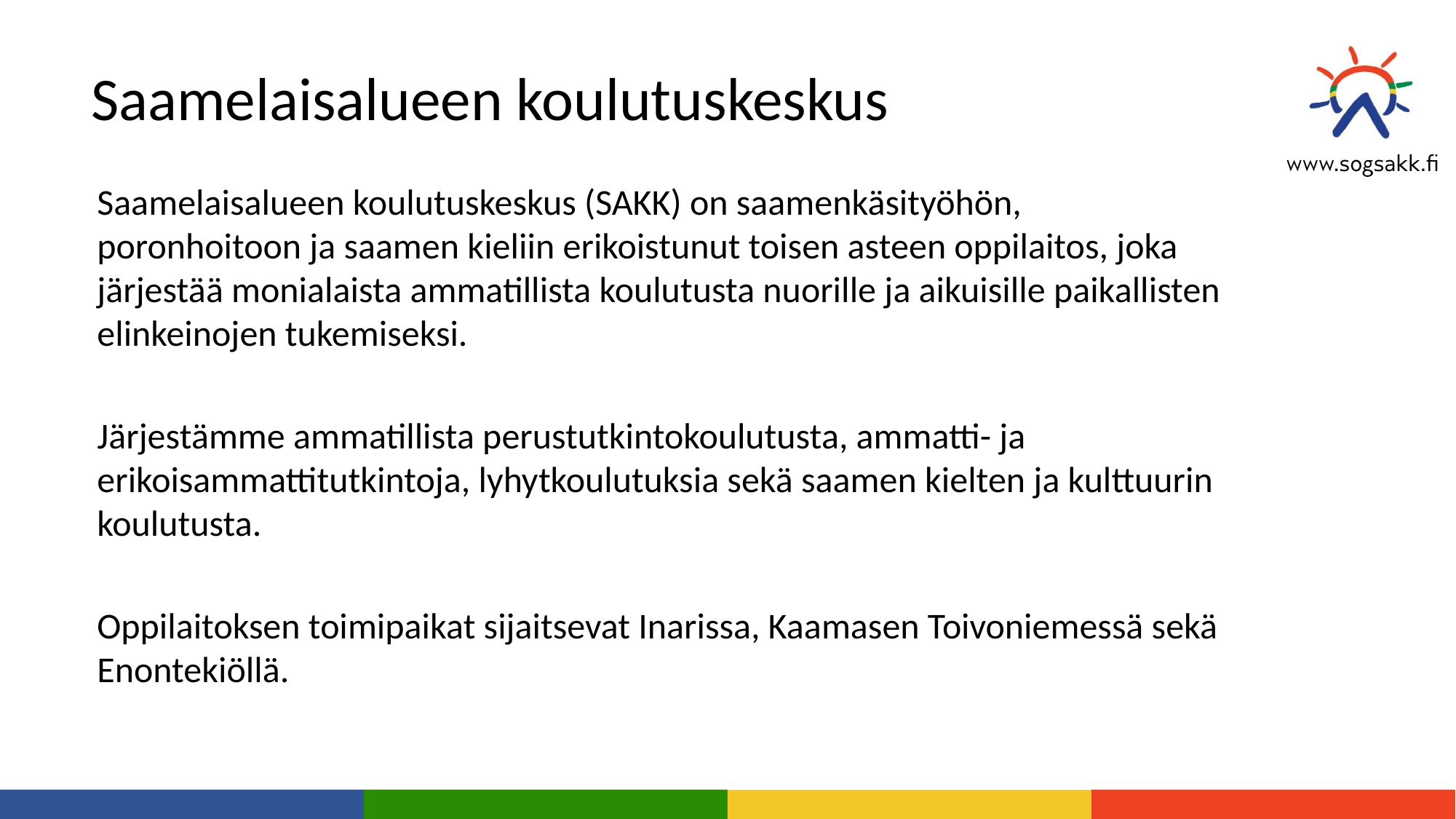

Saamelaisalueen koulutuskeskus
Saamelaisalueen koulutuskeskus (SAKK) on saamenkäsityöhön, poronhoitoon ja saamen kieliin erikoistunut toisen asteen oppilaitos, joka järjestää monialaista ammatillista koulutusta nuorille ja aikuisille paikallisten elinkeinojen tukemiseksi.
Järjestämme ammatillista perustutkintokoulutusta, ammatti- ja erikoisammattitutkintoja, lyhytkoulutuksia sekä saamen kielten ja kulttuurin koulutusta.
Oppilaitoksen toimipaikat sijaitsevat Inarissa, Kaamasen Toivoniemessä sekä Enontekiöllä.